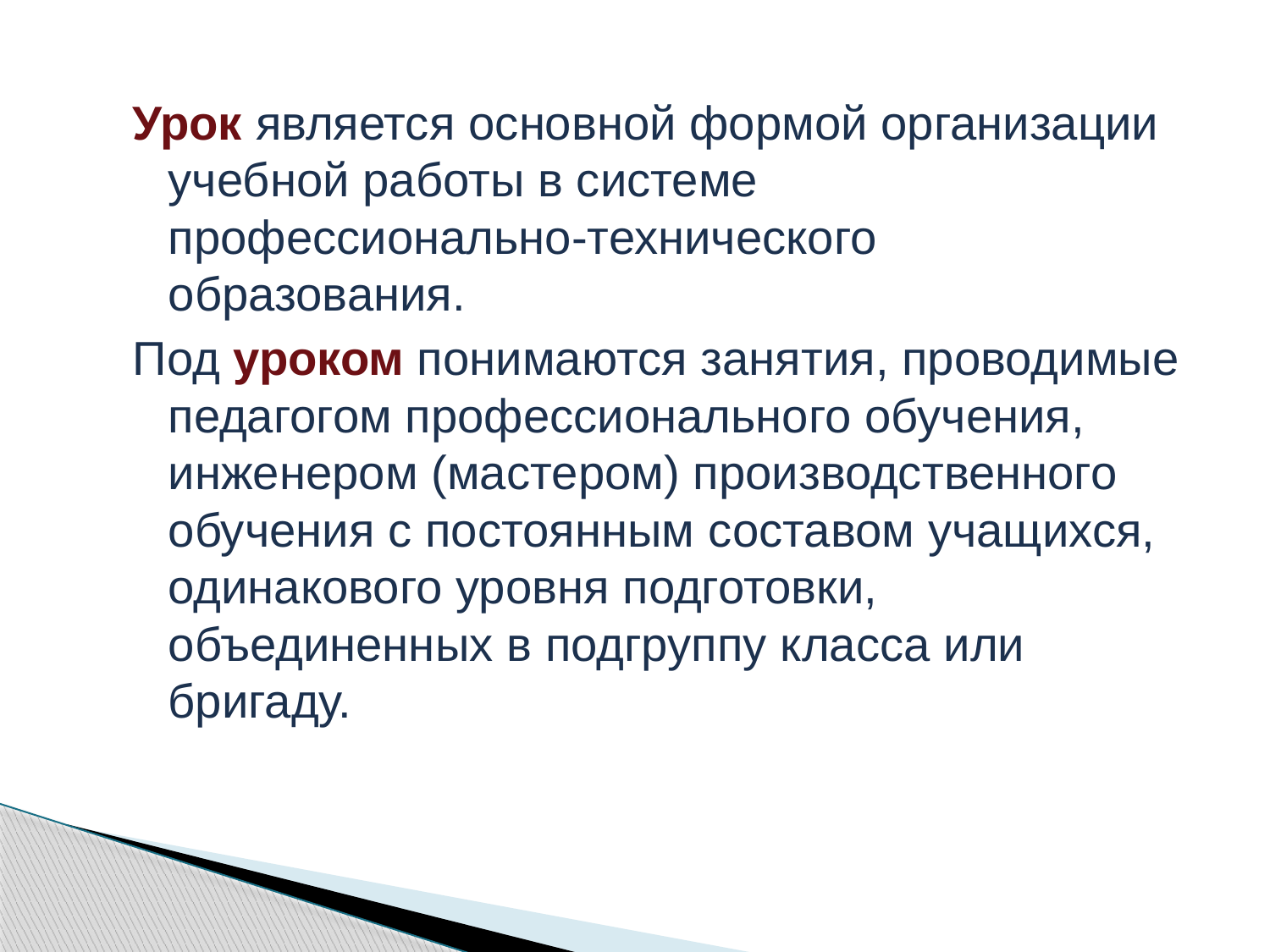

Урок является основной формой организации учебной работы в системе профессионально-технического образования.
Под уроком понимаются занятия, проводимые педагогом профессионального обучения, инженером (мастером) производственного обучения с постоянным составом учащихся, одинакового уровня подготовки, объединенных в подгруппу класса или бригаду.